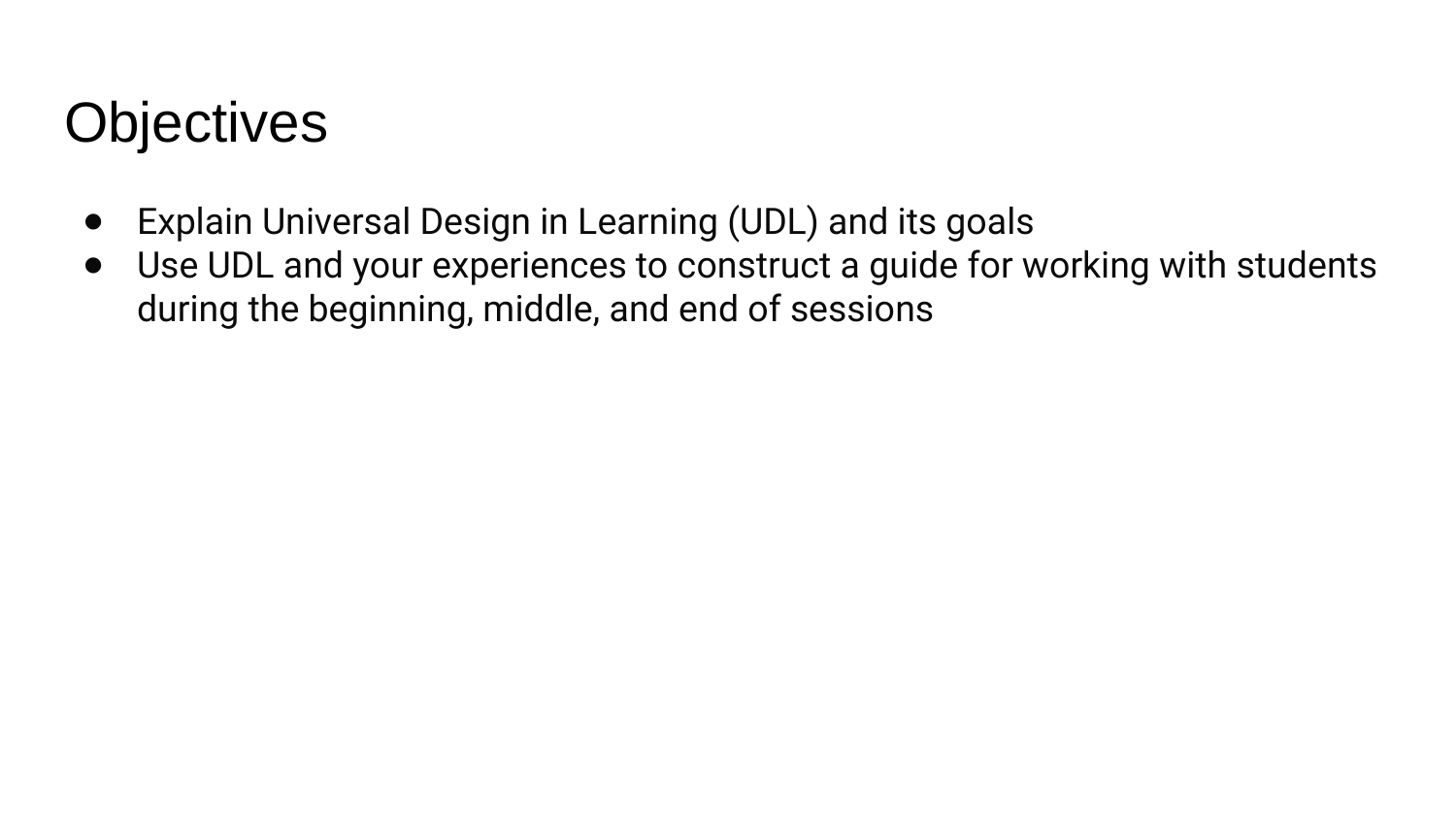

# Objectives
Explain Universal Design in Learning (UDL) and its goals
Use UDL and your experiences to construct a guide for working with students during the beginning, middle, and end of sessions